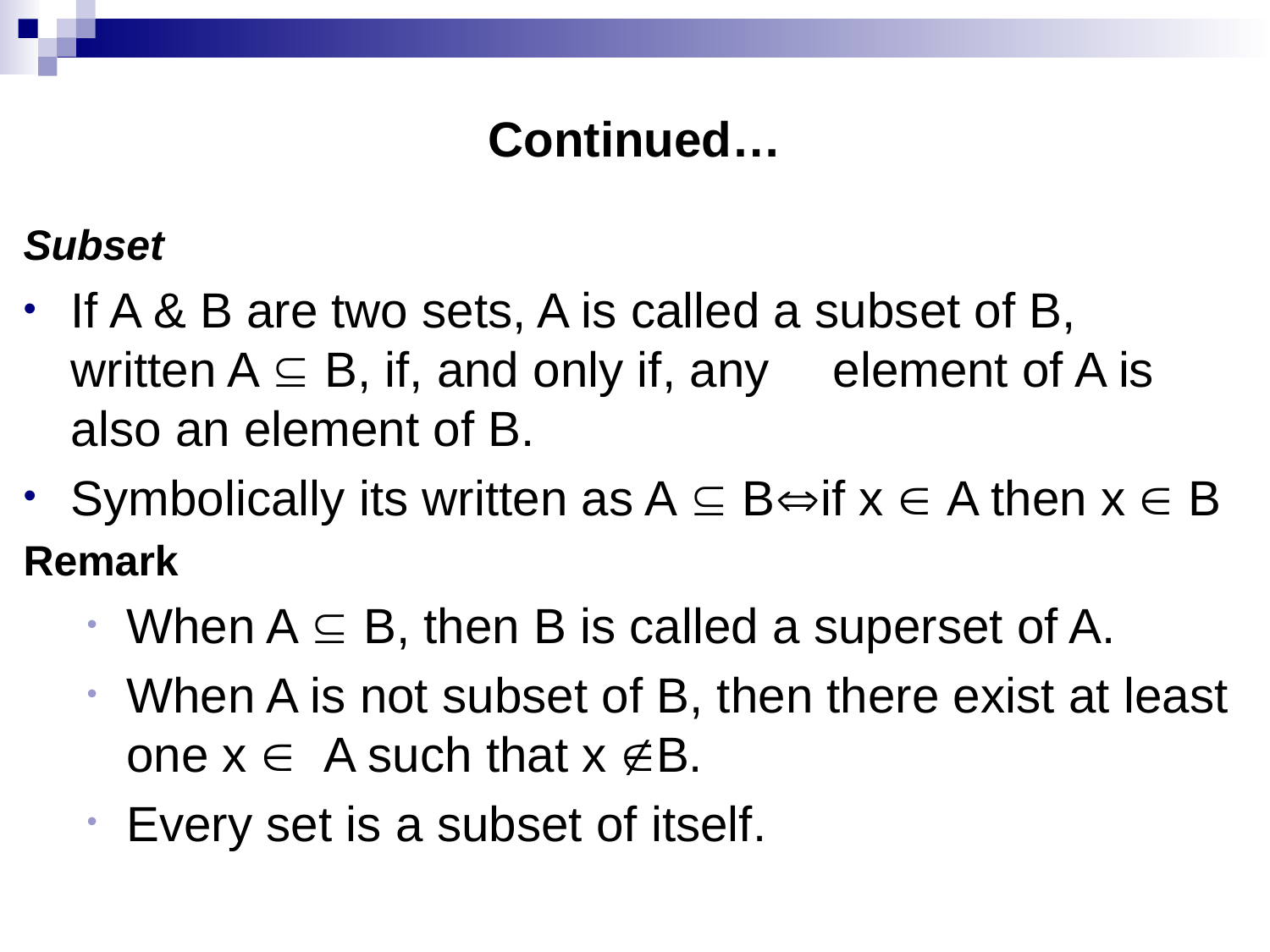

# Continued…
Subset
If A & B are two sets, A is called a subset of B, written A ⊆ B, if, and only if, any 	element of A is also an element of B.
Symbolically its written as A ⊆ B⇔if x ∈ A then x ∈ B
Remark
When A ⊆ B, then B is called a superset of A.
When A is not subset of B, then there exist at least one x ∈  A such that x ∉B.
Every set is a subset of itself.